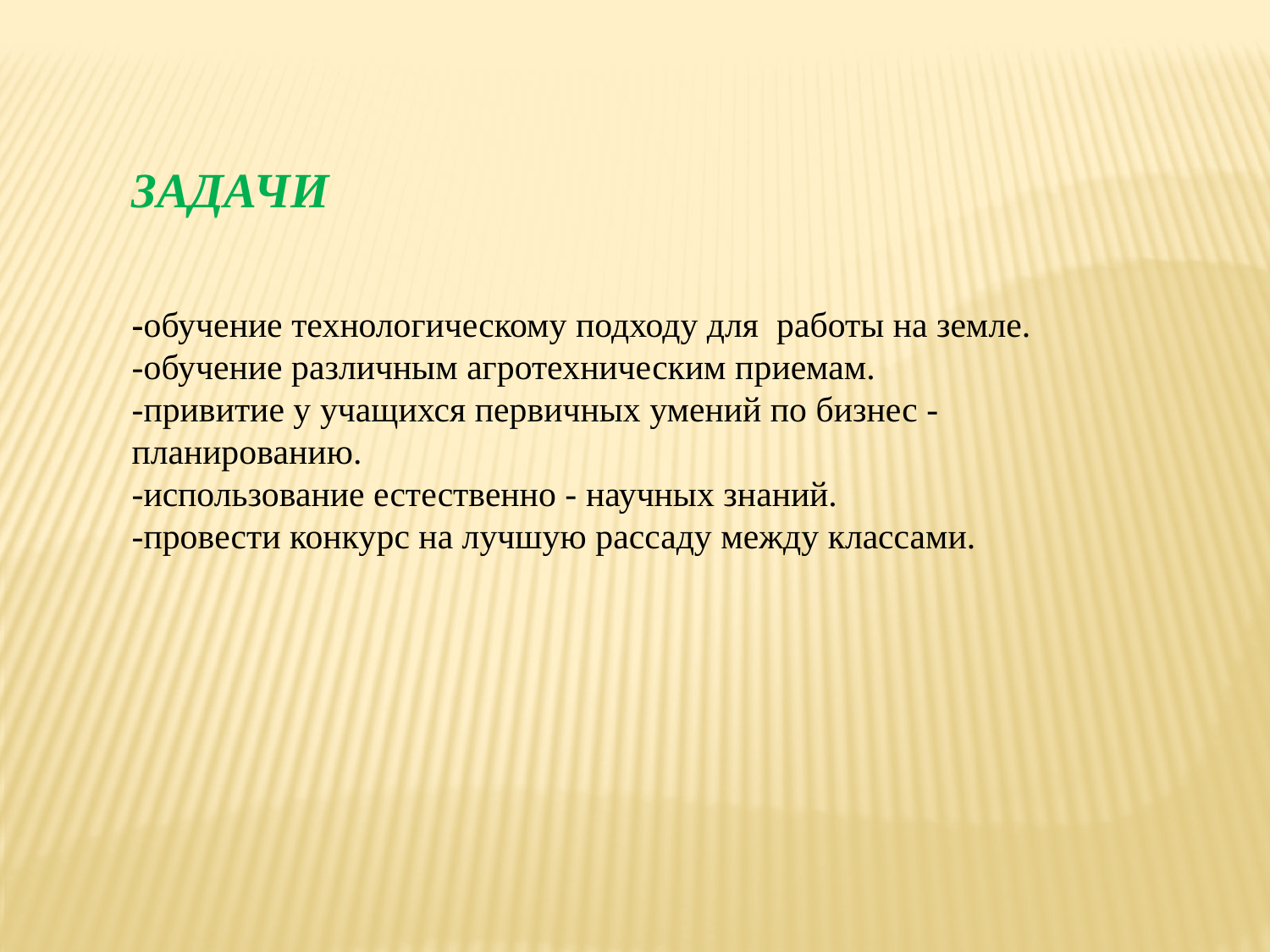

Задачи

-обучение технологическому подходу для  работы на земле.
-обучение различным агротехническим приемам.
-привитие у учащихся первичных умений по бизнес - планированию.
-использование естественно - научных знаний.
-провести конкурс на лучшую рассаду между классами.